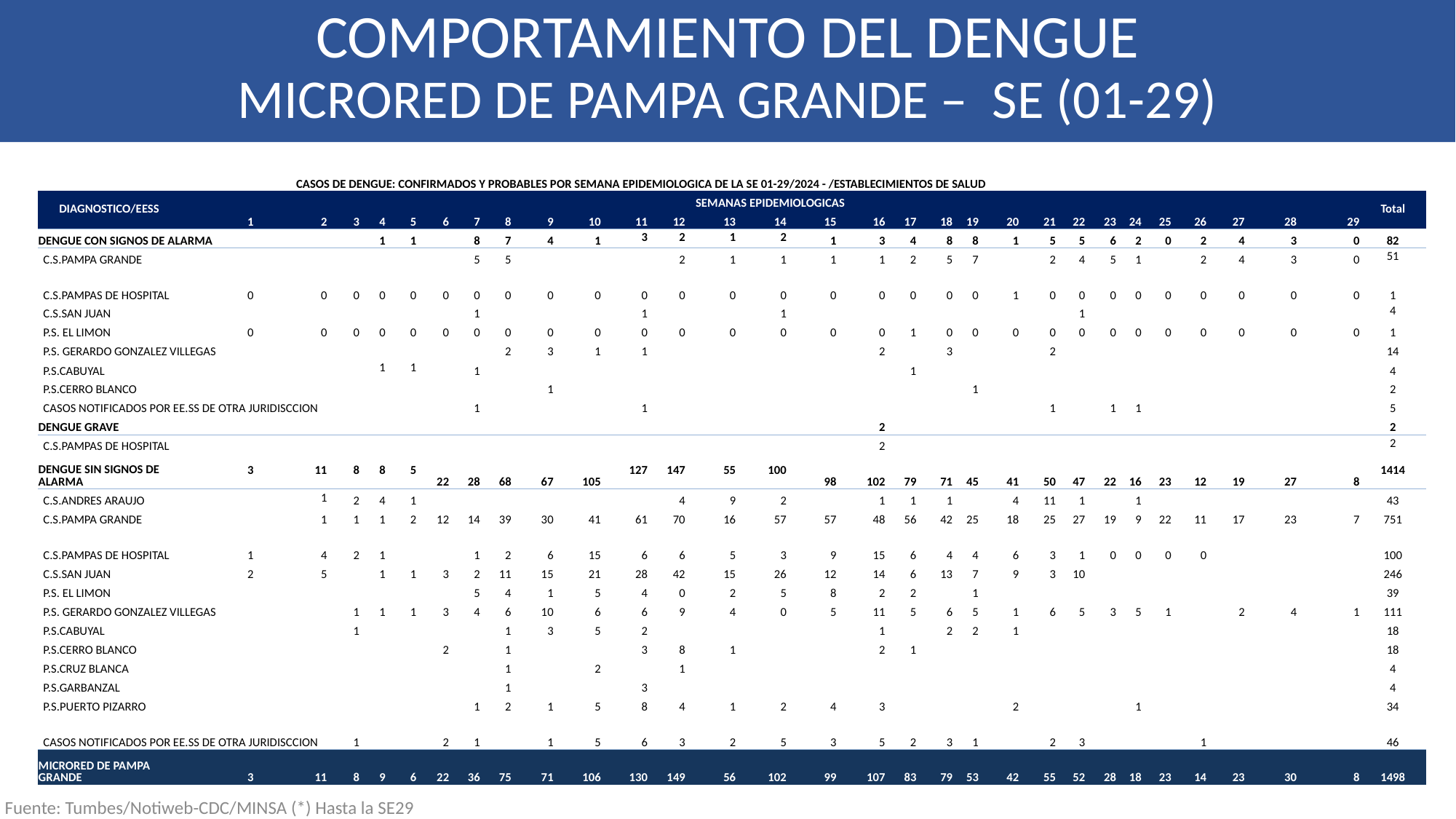

COMPORTAMIENTO DEL DENGUE
MICRORED DE PAMPA GRANDE –  SE (01-29)

| CASOS DE DENGUE: CONFIRMADOS Y PROBABLES POR SEMANA EPIDEMIOLOGICA DE LA SE 01-29/2024 - /ESTABLECIMIENTOS DE SALUD |  |  |  |  |  |  |  |  |  |  |  |  |  |  |  |  |  |  |  |  |  |  |  |  |  |  |  |  |  |  |
| --- | --- | --- | --- | --- | --- | --- | --- | --- | --- | --- | --- | --- | --- | --- | --- | --- | --- | --- | --- | --- | --- | --- | --- | --- | --- | --- | --- | --- | --- | --- |
| DIAGNOSTICO/EESS | SEMANAS EPIDEMIOLOGICAS |  |  |  |  |  |  |  |  |  |  |  |  |  |  |  |  |  |  |  |  |  |  |  |  |  |  |  |  | Total |
|  | 1 | 2 | 3 | 4 | 5 | 6 | 7 | 8 | 9 | 10 | 11 | 12 | 13 | 14 | 15 | 16 | 17 | 18 | 19 | 20 | 21 | 22 | 23 | 24 | 25 | 26 | 27 | 28 | 29 |  |
| DENGUE CON SIGNOS DE ALARMA |  |  |  | 1 | 1 |  | 8 | 7 | 4 | 1 | 3 | 2 | 1 | 2 | 1 | 3 | 4 | 8 | 8 | 1 | 5 | 5 | 6 | 2 | 0 | 2 | 4 | 3 | 0 | 82 |
| C.S.PAMPA GRANDE |  |  |  |  |  |  | 5 | 5 |  |  |  | 2 | 1 | 1 | 1 | 1 | 2 | 5 | 7 |  | 2 | 4 | 5 | 1 |  | 2 | 4 | 3 | 0 | 51 |
| C.S.PAMPAS DE HOSPITAL | 0 | 0 | 0 | 0 | 0 | 0 | 0 | 0 | 0 | 0 | 0 | 0 | 0 | 0 | 0 | 0 | 0 | 0 | 0 | 1 | 0 | 0 | 0 | 0 | 0 | 0 | 0 | 0 | 0 | 1 |
| C.S.SAN JUAN |  |  |  |  |  |  | 1 |  |  |  | 1 |  |  | 1 |  |  |  |  |  |  |  | 1 |  |  |  |  |  |  |  | 4 |
| P.S. EL LIMON | 0 | 0 | 0 | 0 | 0 | 0 | 0 | 0 | 0 | 0 | 0 | 0 | 0 | 0 | 0 | 0 | 1 | 0 | 0 | 0 | 0 | 0 | 0 | 0 | 0 | 0 | 0 | 0 | 0 | 1 |
| P.S. GERARDO GONZALEZ VILLEGAS |  |  |  |  |  |  |  | 2 | 3 | 1 | 1 |  |  |  |  | 2 |  | 3 |  |  | 2 |  |  |  |  |  |  |  |  | 14 |
| P.S.CABUYAL |  |  |  | 1 | 1 |  | 1 |  |  |  |  |  |  |  |  |  | 1 |  |  |  |  |  |  |  |  |  |  |  |  | 4 |
| P.S.CERRO BLANCO |  |  |  |  |  |  |  |  | 1 |  |  |  |  |  |  |  |  |  | 1 |  |  |  |  |  |  |  |  |  |  | 2 |
| CASOS NOTIFICADOS POR EE.SS DE OTRA JURIDISCCION |  |  |  |  |  |  | 1 |  |  |  | 1 |  |  |  |  |  |  |  |  |  | 1 |  | 1 | 1 |  |  |  |  |  | 5 |
| DENGUE GRAVE |  |  |  |  |  |  |  |  |  |  |  |  |  |  |  | 2 |  |  |  |  |  |  |  |  |  |  |  |  |  | 2 |
| C.S.PAMPAS DE HOSPITAL |  |  |  |  |  |  |  |  |  |  |  |  |  |  |  | 2 |  |  |  |  |  |  |  |  |  |  |  |  |  | 2 |
| DENGUE SIN SIGNOS DE ALARMA | 3 | 11 | 8 | 8 | 5 | 22 | 28 | 68 | 67 | 105 | 127 | 147 | 55 | 100 | 98 | 102 | 79 | 71 | 45 | 41 | 50 | 47 | 22 | 16 | 23 | 12 | 19 | 27 | 8 | 1414 |
| C.S.ANDRES ARAUJO |  | 1 | 2 | 4 | 1 |  |  |  |  |  |  | 4 | 9 | 2 |  | 1 | 1 | 1 |  | 4 | 11 | 1 |  | 1 |  |  |  |  |  | 43 |
| C.S.PAMPA GRANDE |  | 1 | 1 | 1 | 2 | 12 | 14 | 39 | 30 | 41 | 61 | 70 | 16 | 57 | 57 | 48 | 56 | 42 | 25 | 18 | 25 | 27 | 19 | 9 | 22 | 11 | 17 | 23 | 7 | 751 |
| C.S.PAMPAS DE HOSPITAL | 1 | 4 | 2 | 1 |  |  | 1 | 2 | 6 | 15 | 6 | 6 | 5 | 3 | 9 | 15 | 6 | 4 | 4 | 6 | 3 | 1 | 0 | 0 | 0 | 0 |  |  |  | 100 |
| C.S.SAN JUAN | 2 | 5 |  | 1 | 1 | 3 | 2 | 11 | 15 | 21 | 28 | 42 | 15 | 26 | 12 | 14 | 6 | 13 | 7 | 9 | 3 | 10 |  |  |  |  |  |  |  | 246 |
| P.S. EL LIMON |  |  |  |  |  |  | 5 | 4 | 1 | 5 | 4 | 0 | 2 | 5 | 8 | 2 | 2 |  | 1 |  |  |  |  |  |  |  |  |  |  | 39 |
| P.S. GERARDO GONZALEZ VILLEGAS |  |  | 1 | 1 | 1 | 3 | 4 | 6 | 10 | 6 | 6 | 9 | 4 | 0 | 5 | 11 | 5 | 6 | 5 | 1 | 6 | 5 | 3 | 5 | 1 |  | 2 | 4 | 1 | 111 |
| P.S.CABUYAL |  |  | 1 |  |  |  |  | 1 | 3 | 5 | 2 |  |  |  |  | 1 |  | 2 | 2 | 1 |  |  |  |  |  |  |  |  |  | 18 |
| P.S.CERRO BLANCO |  |  |  |  |  | 2 |  | 1 |  |  | 3 | 8 | 1 |  |  | 2 | 1 |  |  |  |  |  |  |  |  |  |  |  |  | 18 |
| P.S.CRUZ BLANCA |  |  |  |  |  |  |  | 1 |  | 2 |  | 1 |  |  |  |  |  |  |  |  |  |  |  |  |  |  |  |  |  | 4 |
| P.S.GARBANZAL |  |  |  |  |  |  |  | 1 |  |  | 3 |  |  |  |  |  |  |  |  |  |  |  |  |  |  |  |  |  |  | 4 |
| P.S.PUERTO PIZARRO |  |  |  |  |  |  | 1 | 2 | 1 | 5 | 8 | 4 | 1 | 2 | 4 | 3 |  |  |  | 2 |  |  |  | 1 |  |  |  |  |  | 34 |
| CASOS NOTIFICADOS POR EE.SS DE OTRA JURIDISCCION |  |  | 1 |  |  | 2 | 1 |  | 1 | 5 | 6 | 3 | 2 | 5 | 3 | 5 | 2 | 3 | 1 |  | 2 | 3 |  |  |  | 1 |  |  |  | 46 |
| MICRORED DE PAMPA GRANDE | 3 | 11 | 8 | 9 | 6 | 22 | 36 | 75 | 71 | 106 | 130 | 149 | 56 | 102 | 99 | 107 | 83 | 79 | 53 | 42 | 55 | 52 | 28 | 18 | 23 | 14 | 23 | 30 | 8 | 1498 |
Fuente: Tumbes/Notiweb-CDC/MINSA (*) Hasta la SE29